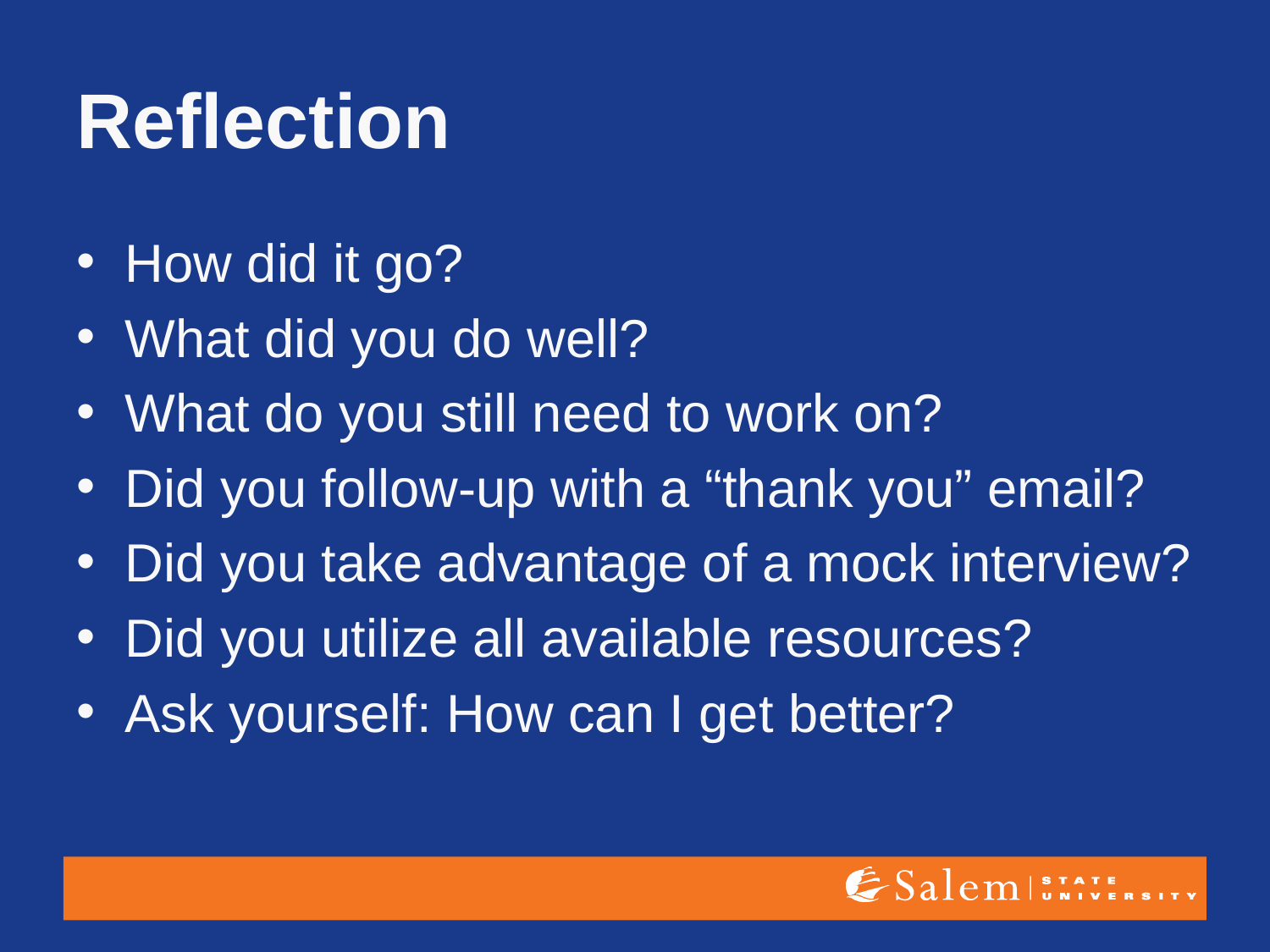

# Reflection
How did it go?
What did you do well?
What do you still need to work on?
Did you follow-up with a “thank you” email?
Did you take advantage of a mock interview?
Did you utilize all available resources?
Ask yourself: How can I get better?